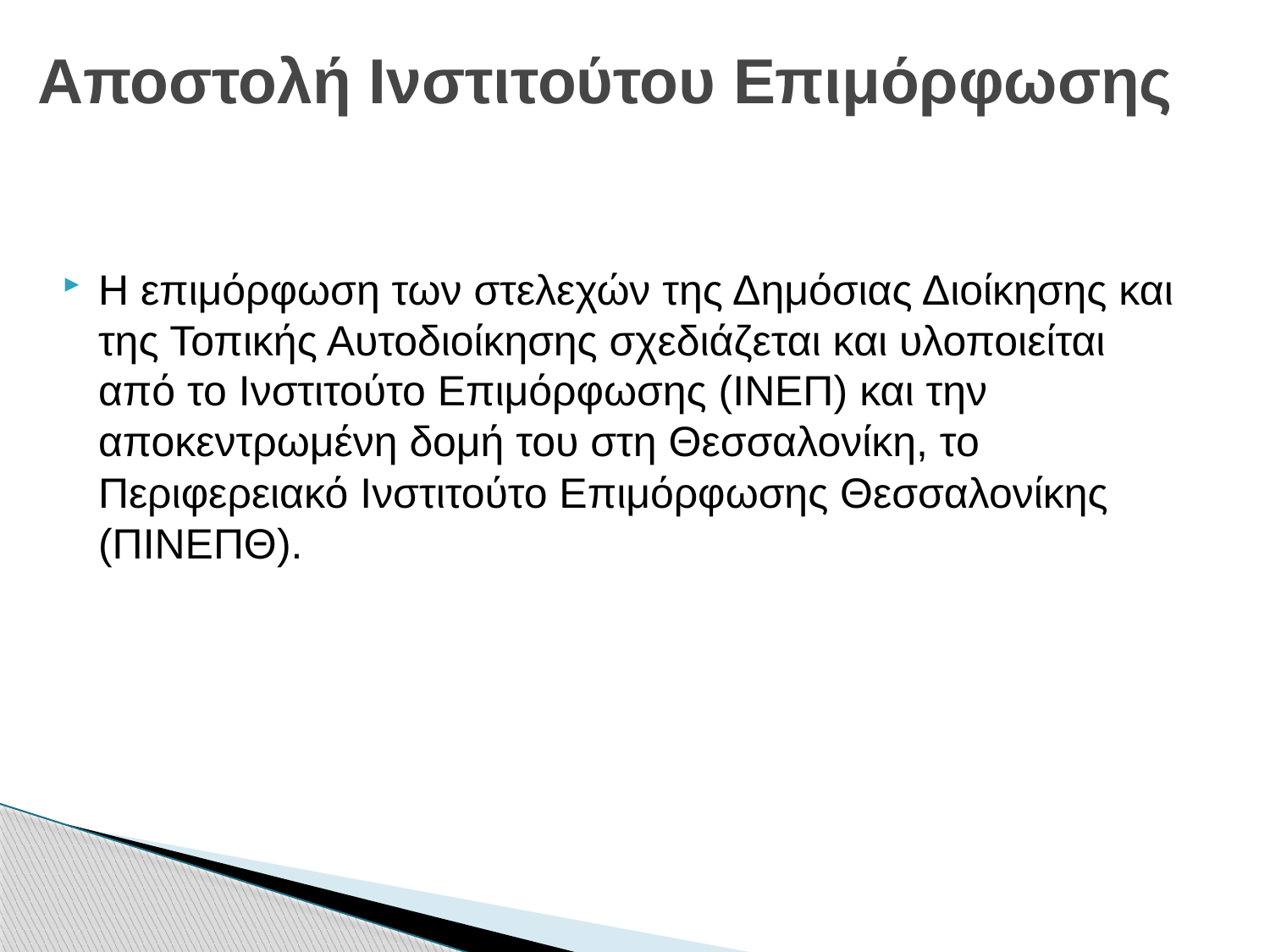

# Αποστολή Ινστιτούτου Επιμόρφωσης
Η επιμόρφωση των στελεχών της Δημόσιας Διοίκησης και της Τοπικής Αυτοδιοίκησης σχεδιάζεται και υλοποιείται από το Ινστιτούτο Επιμόρφωσης (ΙΝΕΠ) και την αποκεντρωμένη δομή του στη Θεσσαλονίκη, το Περιφερειακό Ινστιτούτο Επιμόρφωσης Θεσσαλονίκης (ΠΙΝΕΠΘ).